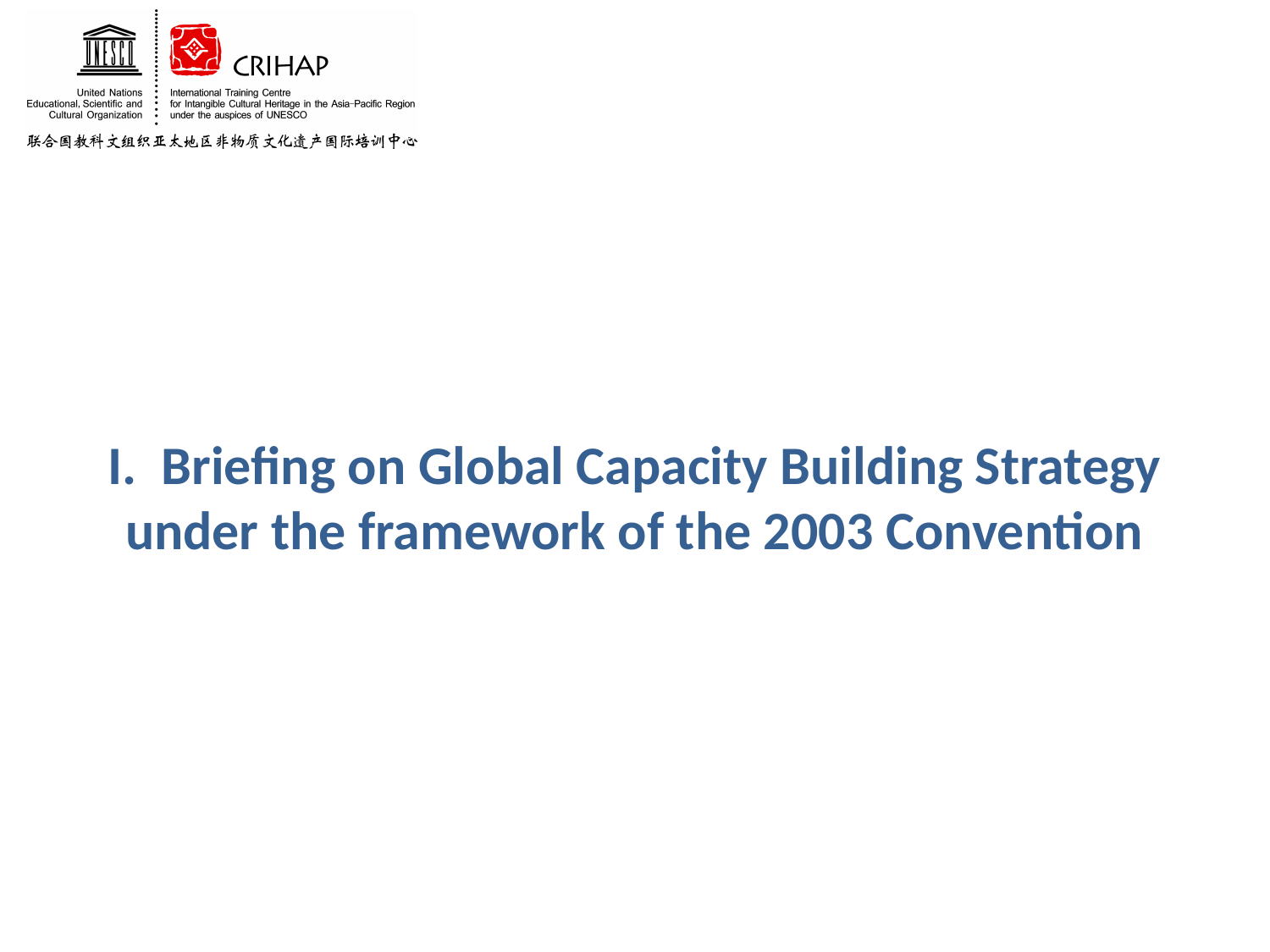

# I.  Briefing on Global Capacity Building Strategy under the framework of the 2003 Convention